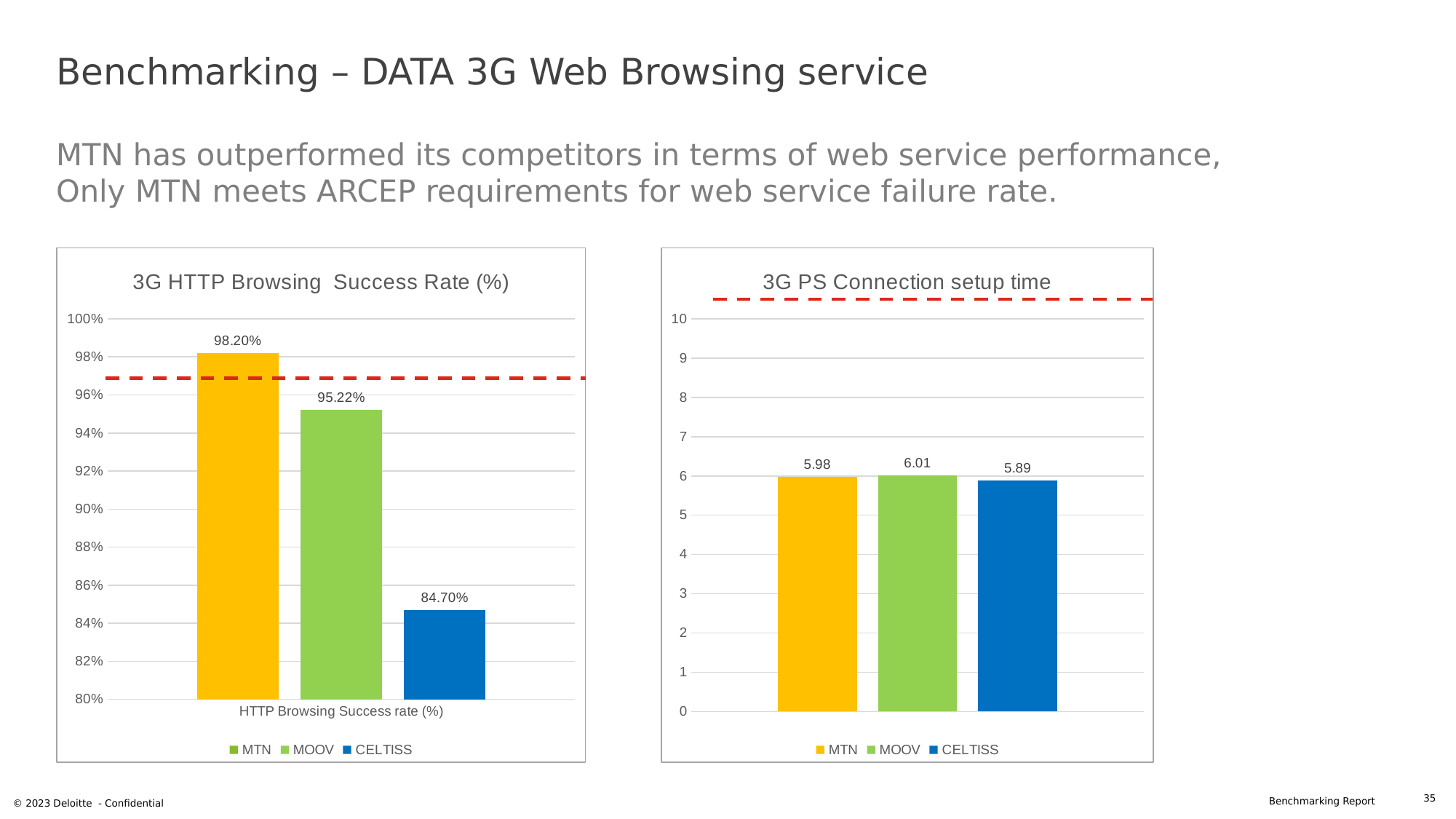

# Benchmarking – DATA 3G Web Browsing service MTN has outperformed its competitors in terms of web service performance, Only MTN meets ARCEP requirements for web service failure rate.

### Chart: 3G HTTP Browsing  Success Rate (%)

| Category | MTN | MOOV | CELTISS |
|---|---|---|---|
| HTTP Browsing Success rate (%) | 0.982 | 0.9522 | 0.847 |

### Chart: 3G PS Connection setup time

| Category | MTN | MOOV | CELTISS |
|---|---|---|---|
| PS Connection setup time | 5.98 | 6.01 | 5.89 |
35
© 2023 Deloitte  - Confidential